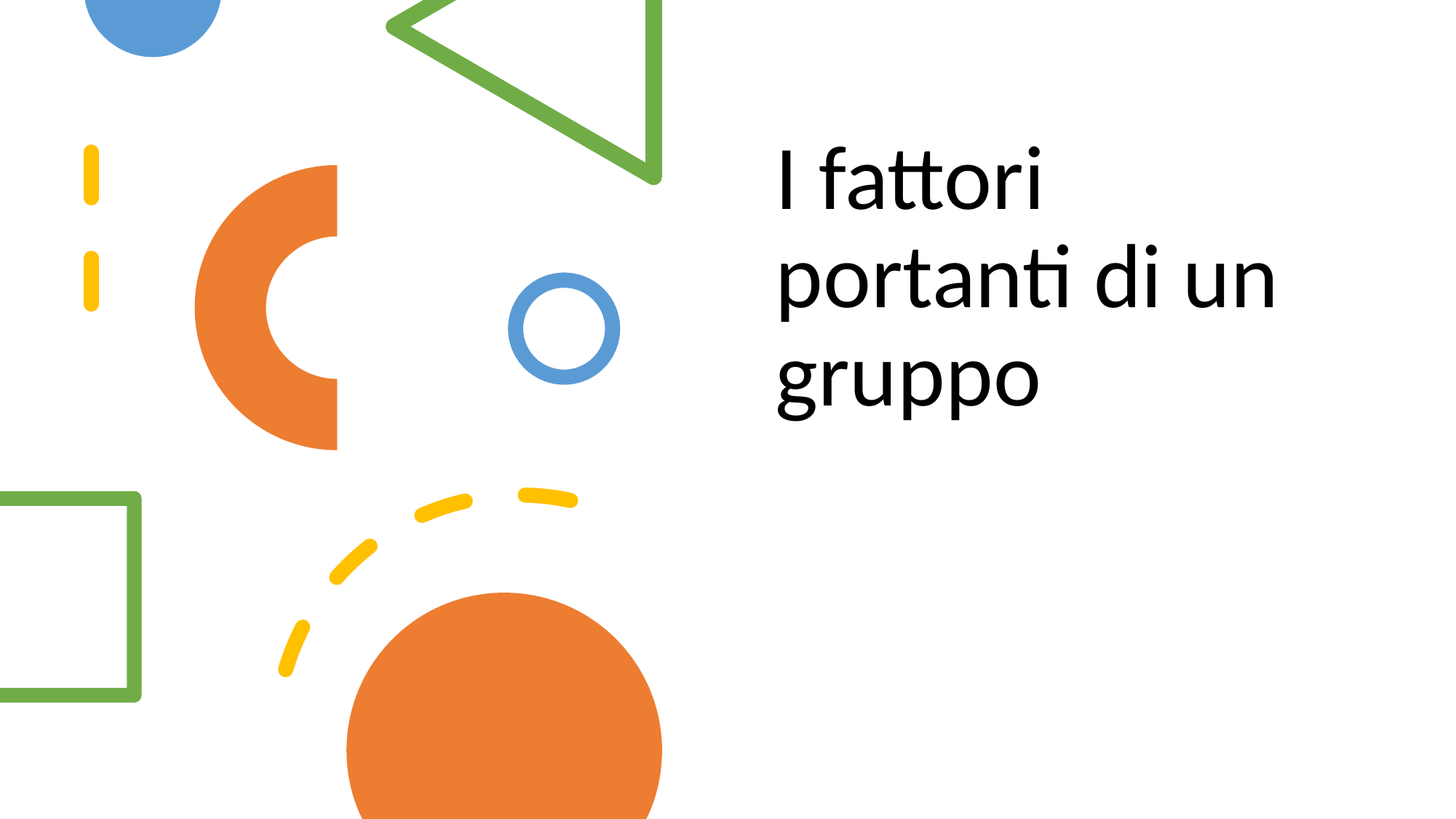

# I fattori portanti di un gruppo